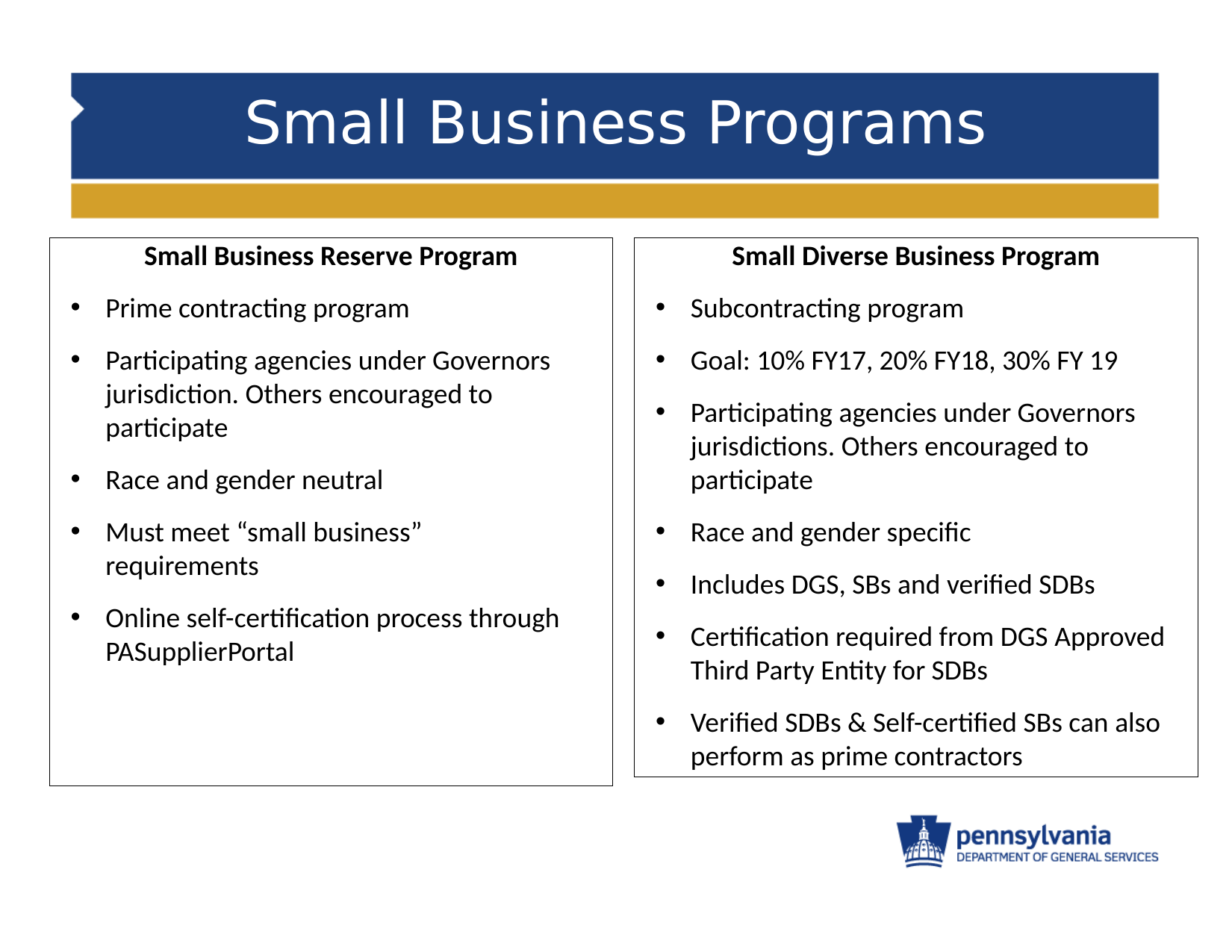

# Small Business Programs
Small Business Reserve Program
Prime contracting program
Participating agencies under Governors jurisdiction. Others encouraged to participate
Race and gender neutral
Must meet “small business”
requirements
Online self-certification process through PASupplierPortal

Small Diverse Business Program
Subcontracting program
Goal: 10% FY17, 20% FY18, 30% FY 19
Participating agencies under Governors jurisdictions. Others encouraged to participate
Race and gender specific
Includes DGS, SBs and verified SDBs
Certification required from DGS Approved Third Party Entity for SDBs
Verified SDBs & Self-certified SBs can also perform as prime contractors